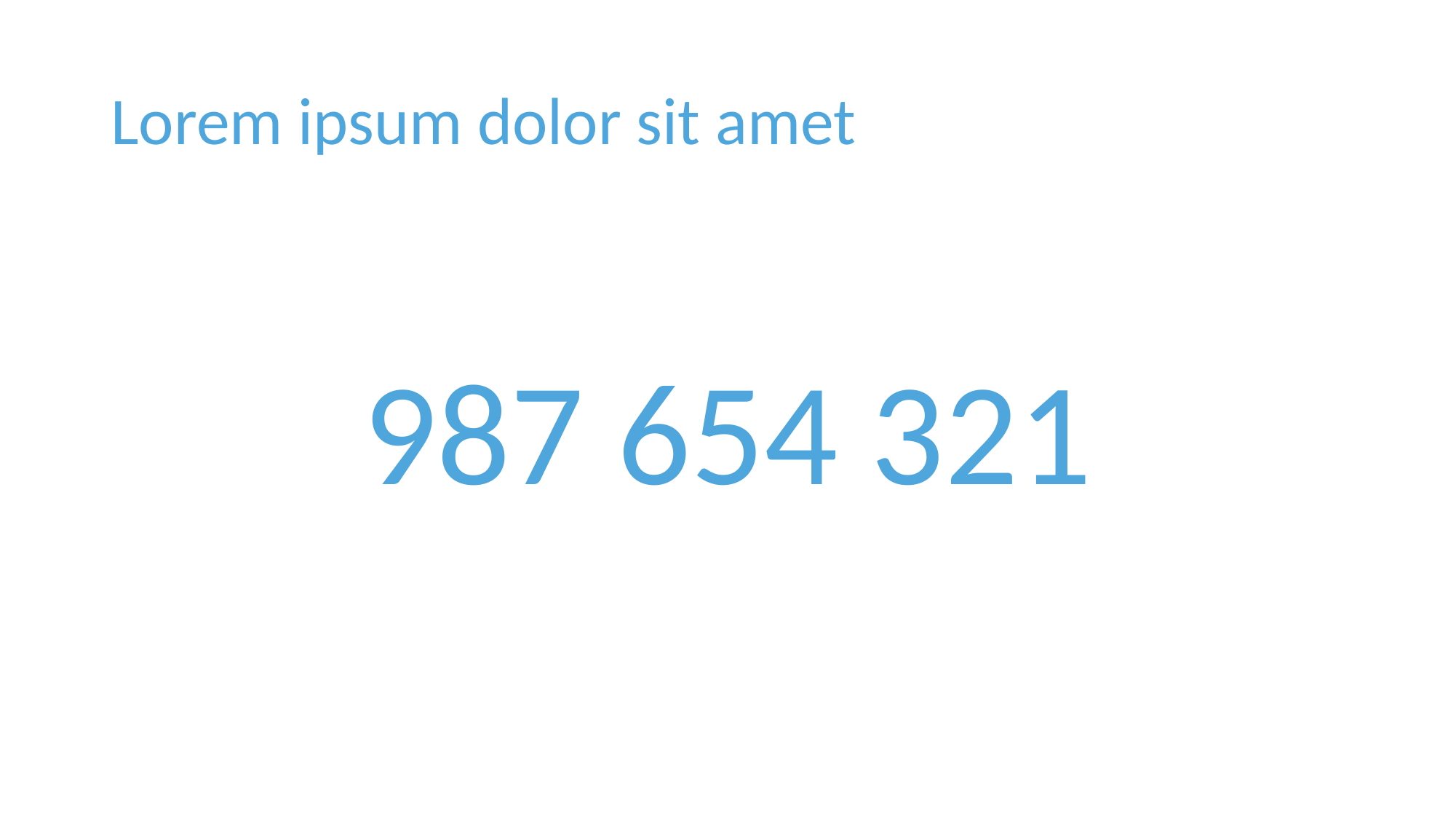

# Lorem ipsum dolor sit amet
987 654 321